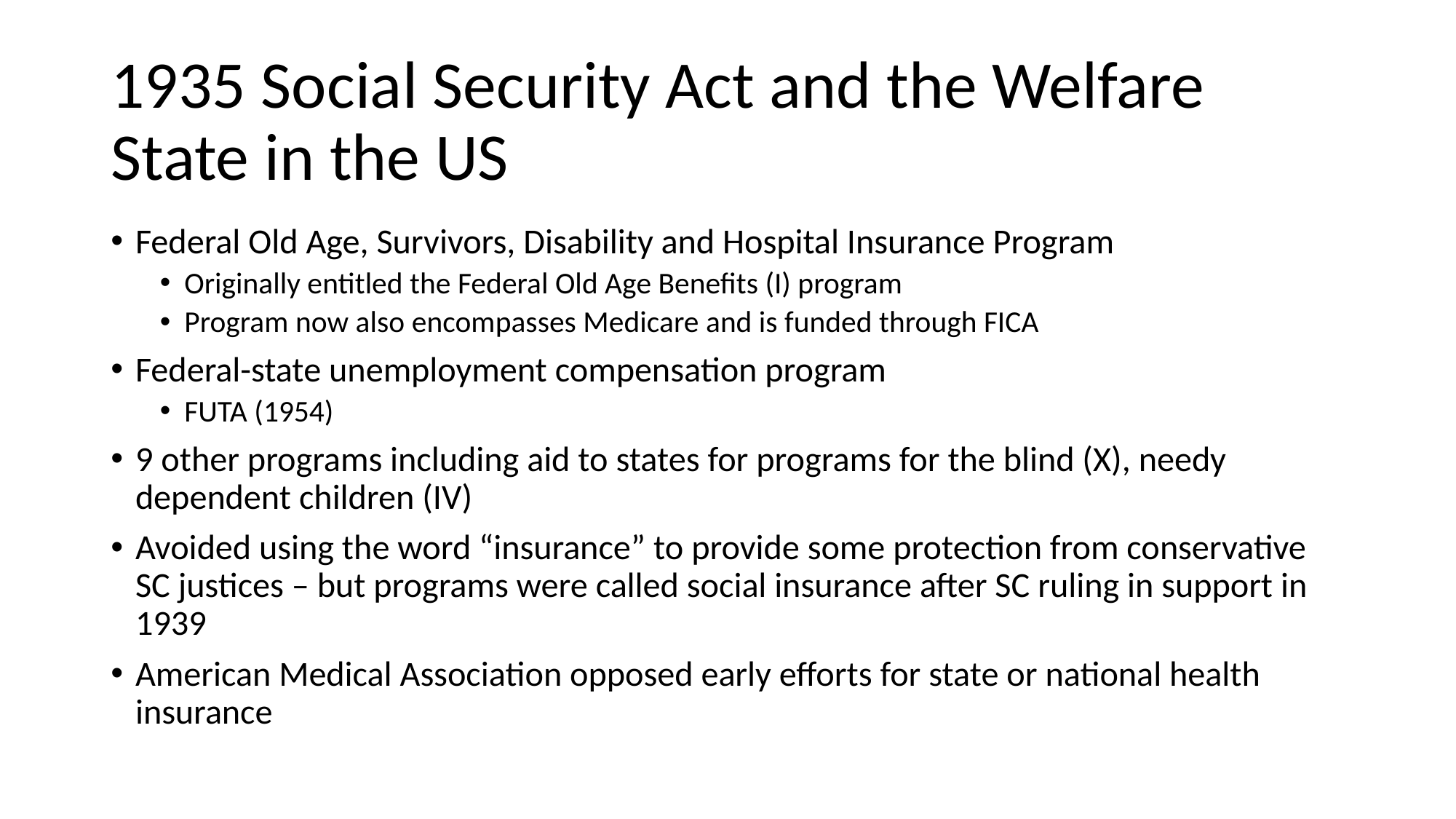

# 1935 Social Security Act and the Welfare State in the US
Federal Old Age, Survivors, Disability and Hospital Insurance Program
Originally entitled the Federal Old Age Benefits (I) program
Program now also encompasses Medicare and is funded through FICA
Federal-state unemployment compensation program
FUTA (1954)
9 other programs including aid to states for programs for the blind (X), needy dependent children (IV)
Avoided using the word “insurance” to provide some protection from conservative SC justices – but programs were called social insurance after SC ruling in support in 1939
American Medical Association opposed early efforts for state or national health insurance